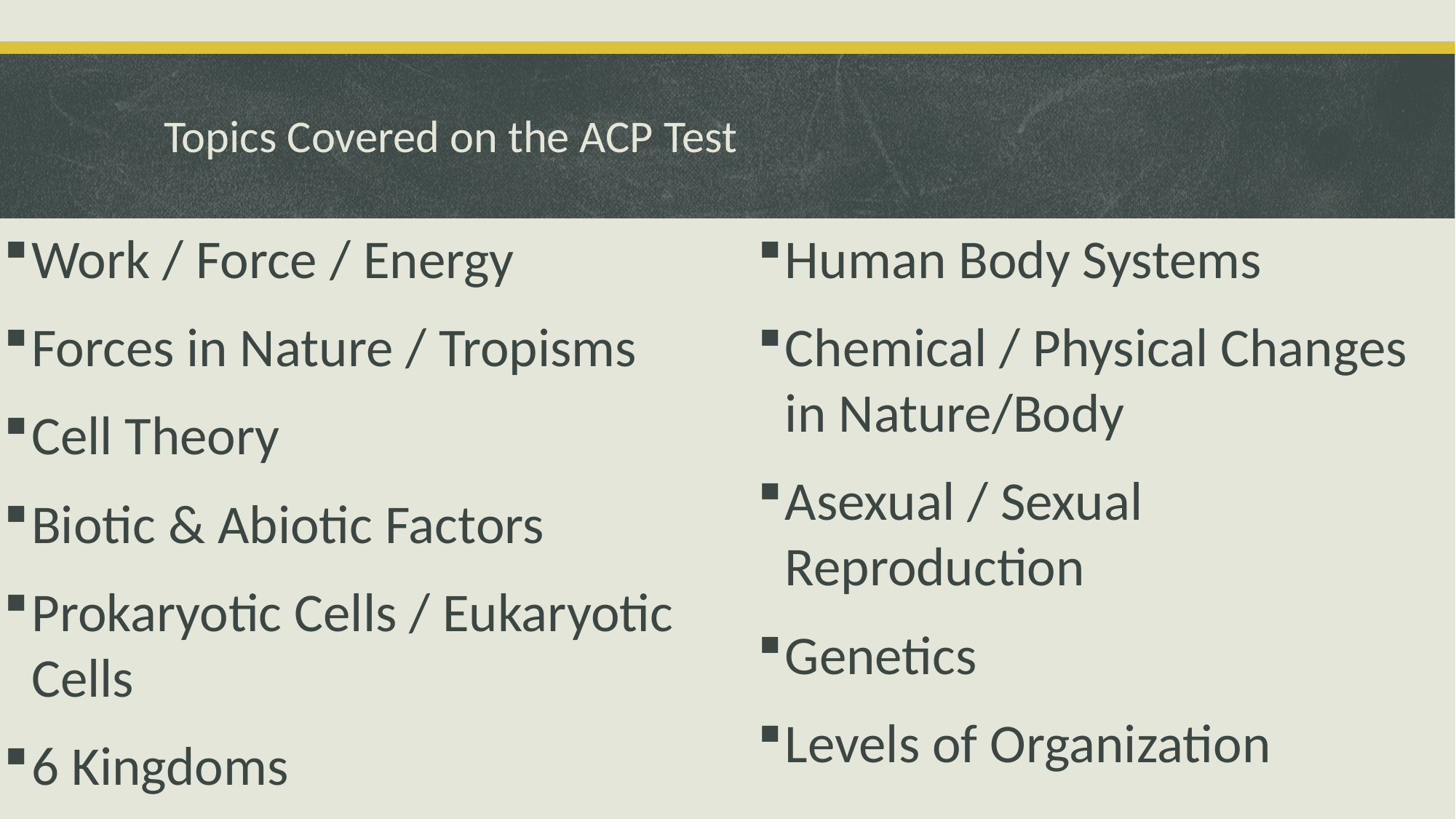

# Topics Covered on the ACP Test
Work / Force / Energy
Forces in Nature / Tropisms
Cell Theory
Biotic & Abiotic Factors
Prokaryotic Cells / Eukaryotic Cells
6 Kingdoms
Human Body Systems
Chemical / Physical Changes in Nature/Body
Asexual / Sexual Reproduction
Genetics
Levels of Organization